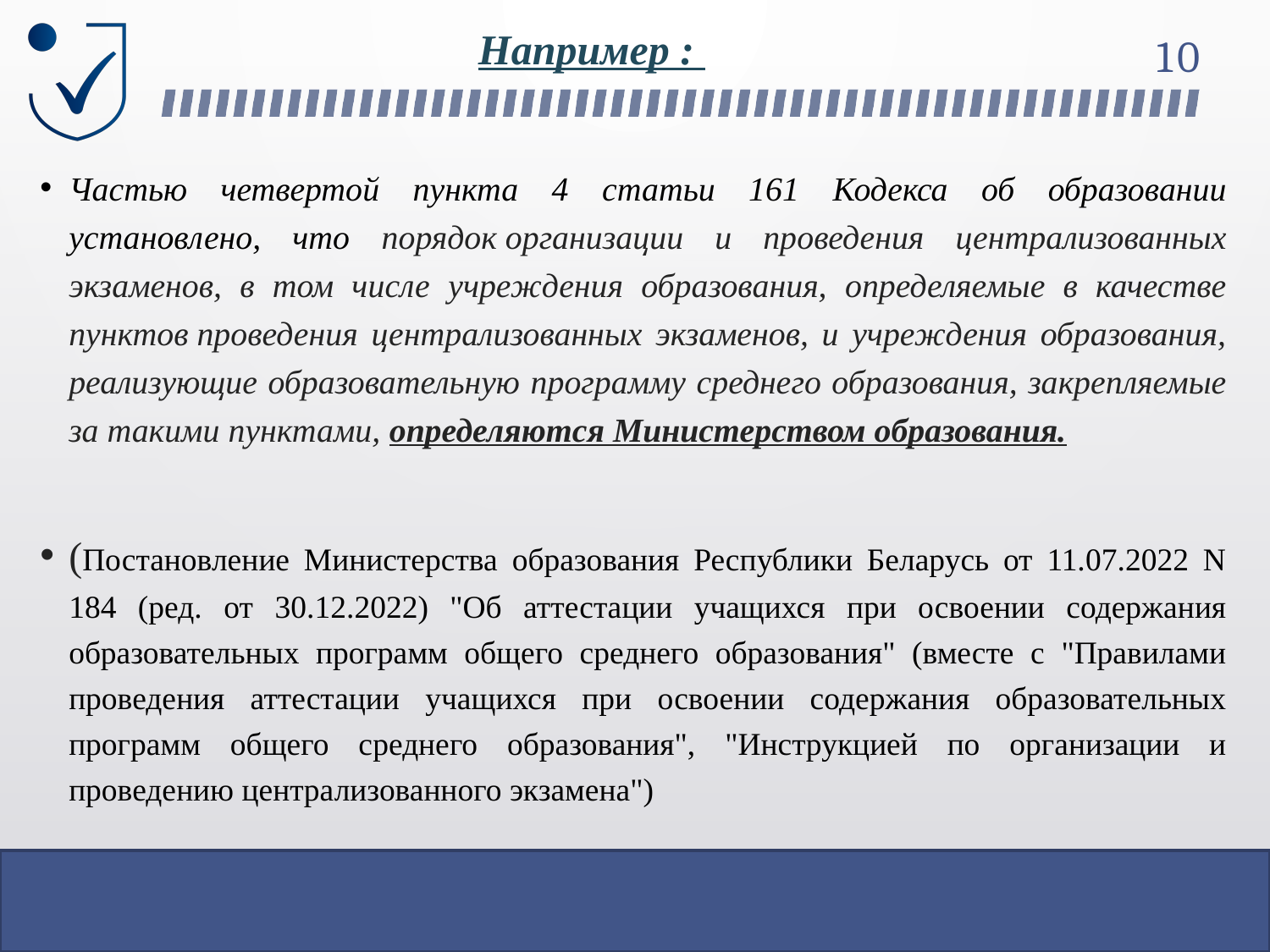

# Например :
10
Частью четвертой пункта 4 статьи 161 Кодекса об образовании установлено, что порядок организации и проведения централизованных экзаменов, в том числе учреждения образования, определяемые в качестве пунктов проведения централизованных экзаменов, и учреждения образования, реализующие образовательную программу среднего образования, закрепляемые за такими пунктами, определяются Министерством образования.

(Постановление Министерства образования Республики Беларусь от 11.07.2022 N 184 (ред. от 30.12.2022) "Об аттестации учащихся при освоении содержания образовательных программ общего среднего образования" (вместе с "Правилами проведения аттестации учащихся при освоении содержания образовательных программ общего среднего образования", "Инструкцией по организации и проведению централизованного экзамена")